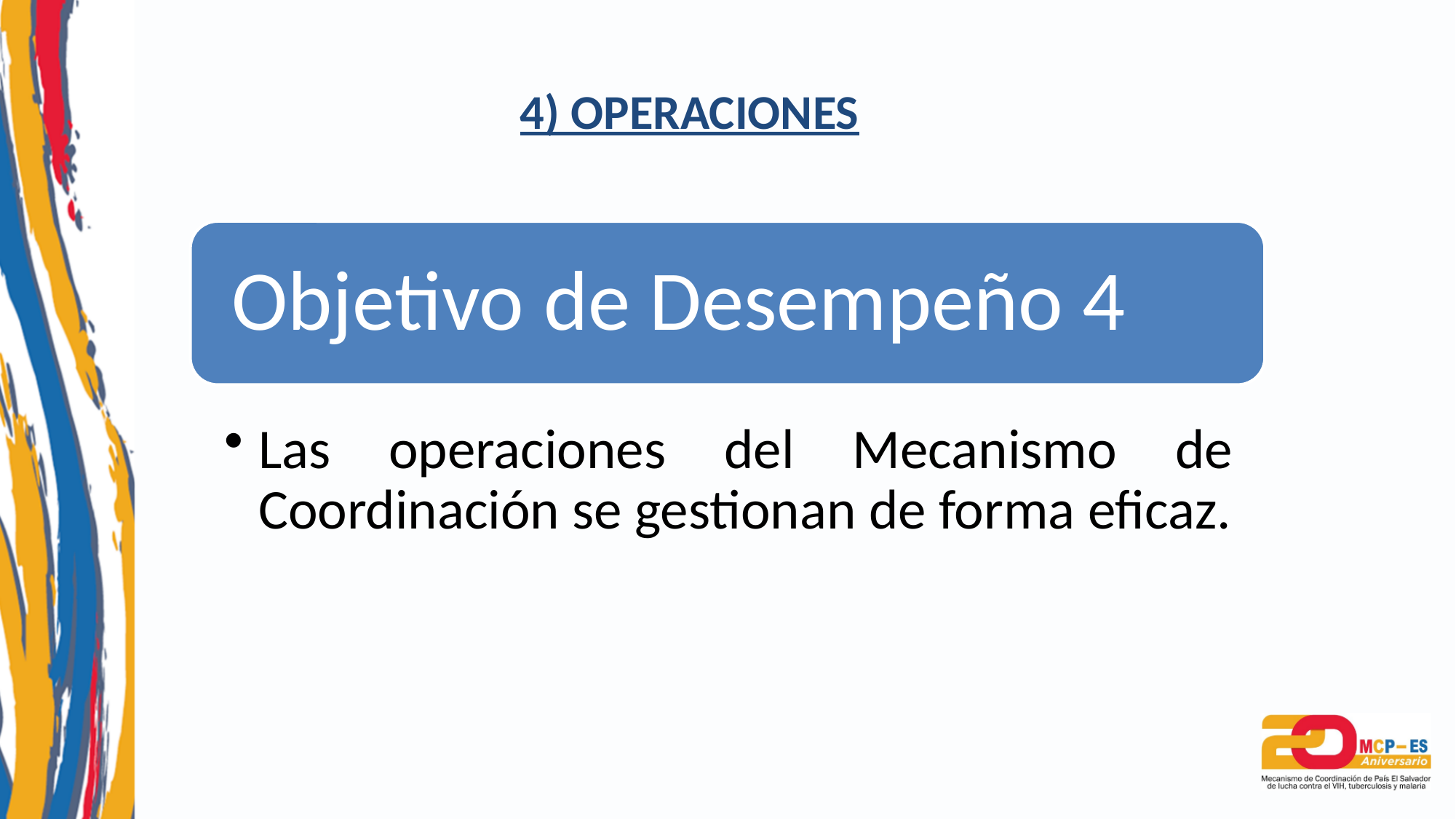

4) OPERACIONES

Objetivo de Desempeño 4

Las operaciones del Mecanismo de Coordinación se gestionan de forma eficaz.